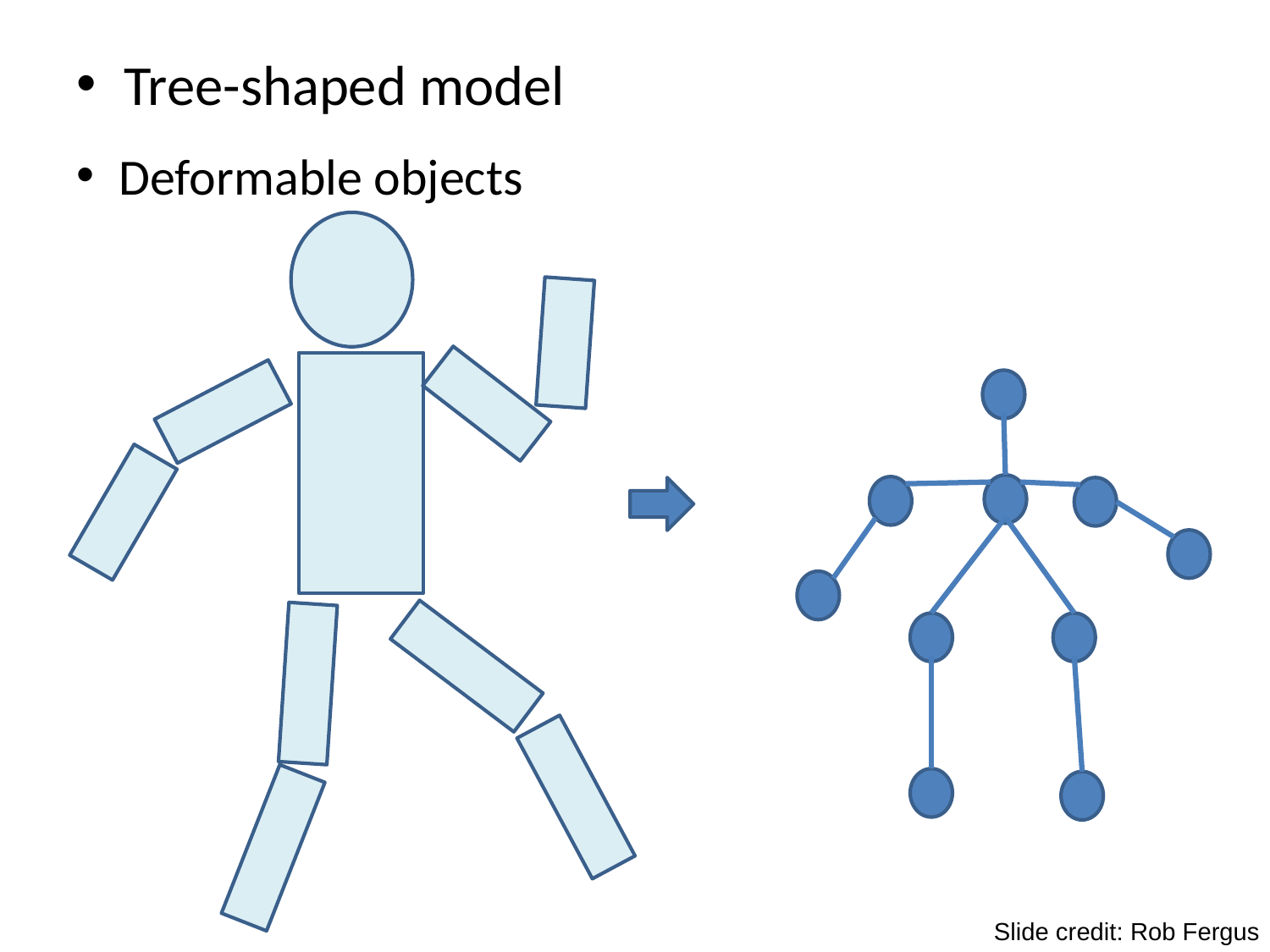

Tree-shaped model
Deformable objects

Slide credit: Rob Fergus